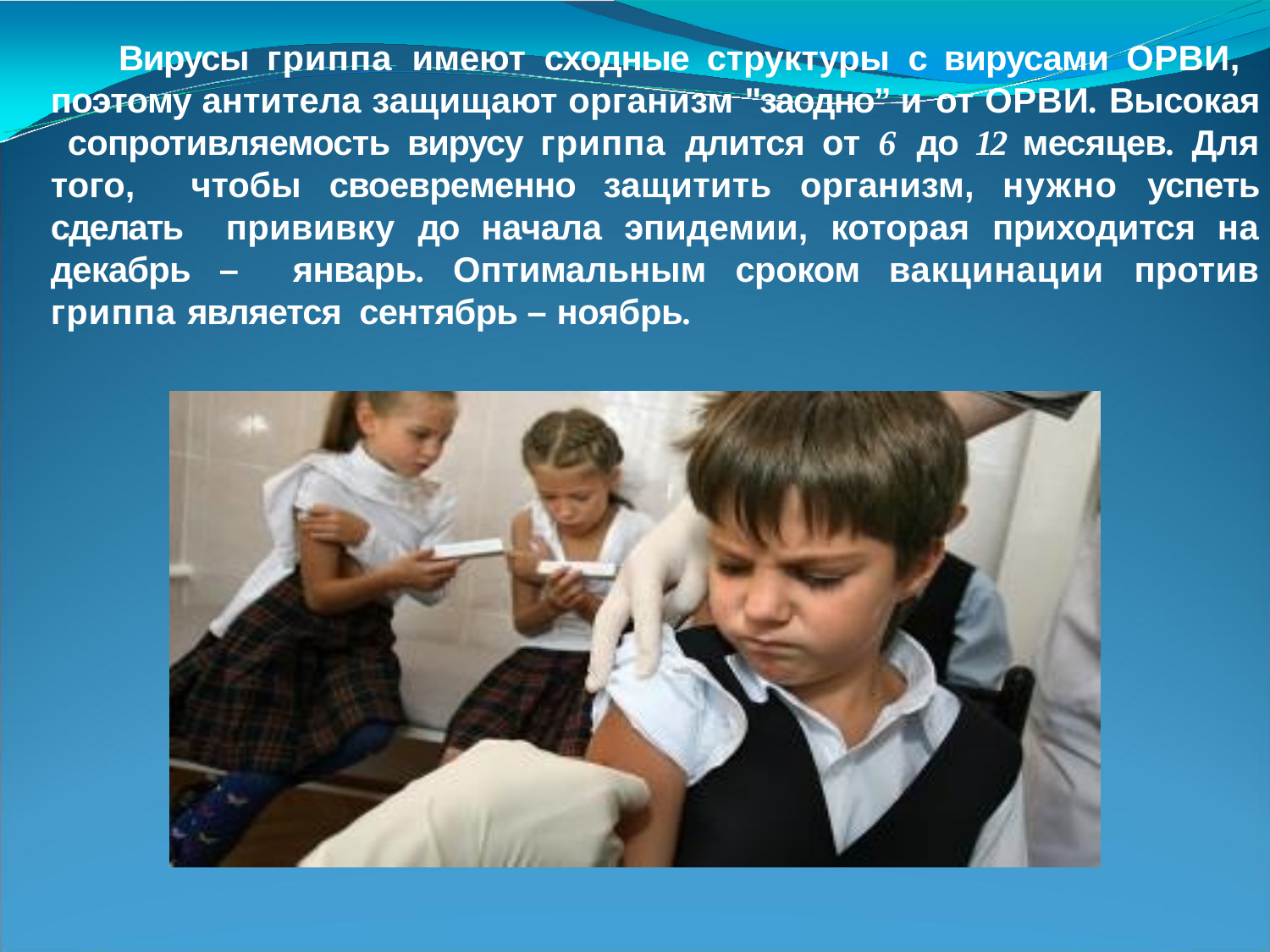

Вирусы гриппа имеют сходные структуры с вирусами ОРВИ,  поэтому антитела защищают организм "заодно” и от ОРВИ. Высокая  сопротивляемость вирусу гриппа длится от 6 до 12 месяцев. Для того,  чтобы своевременно защитить организм, нужно успеть сделать  прививку до начала эпидемии, которая приходится на декабрь –  январь. Оптимальным сроком вакцинации против гриппа является  сентябрь – ноябрь.